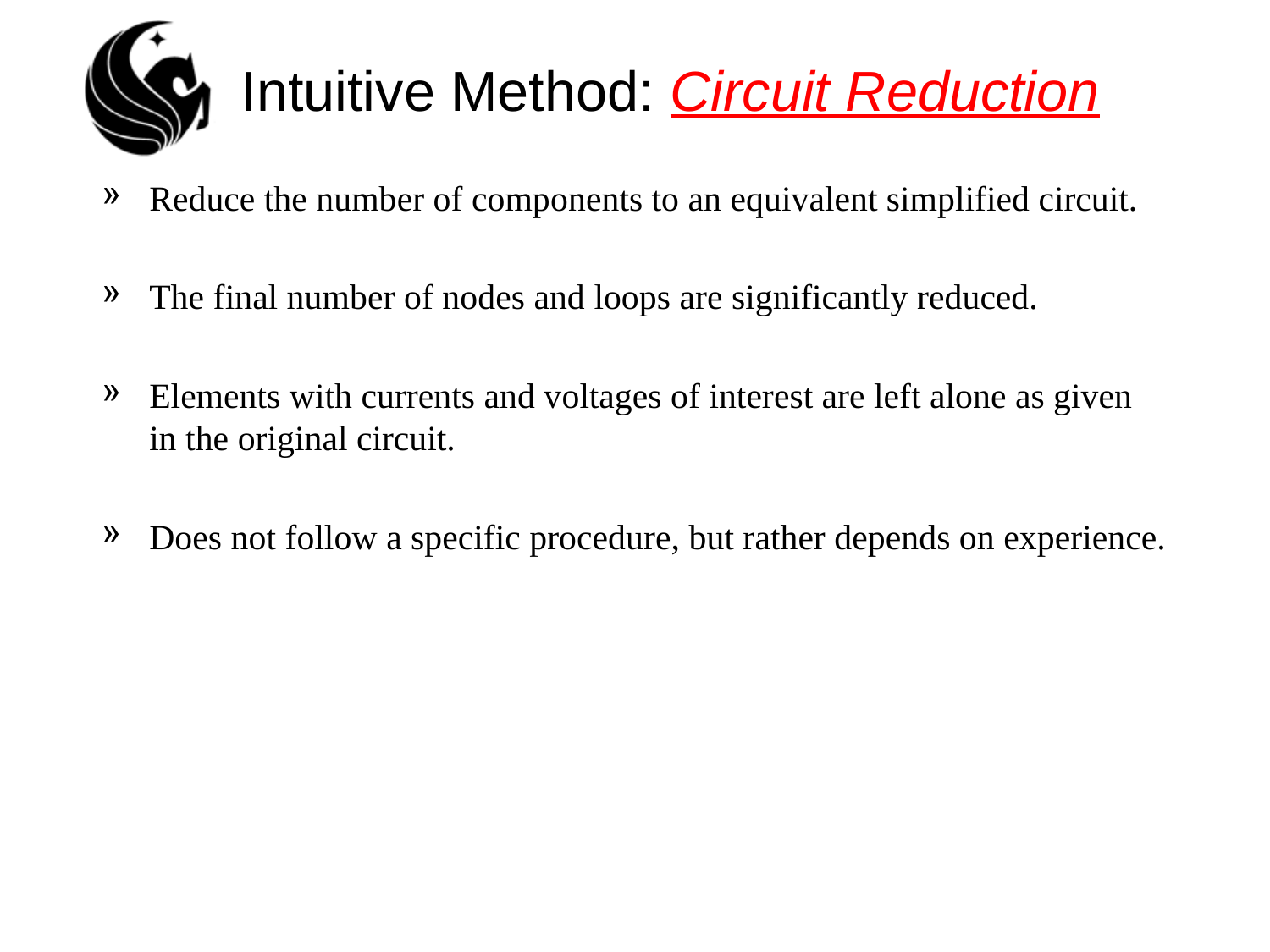

# Intuitive Method: Circuit Reduction
Reduce the number of components to an equivalent simplified circuit.

The final number of nodes and loops are significantly reduced.

Elements with currents and voltages of interest are left alone as given in the original circuit.

Does not follow a specific procedure, but rather depends on experience.